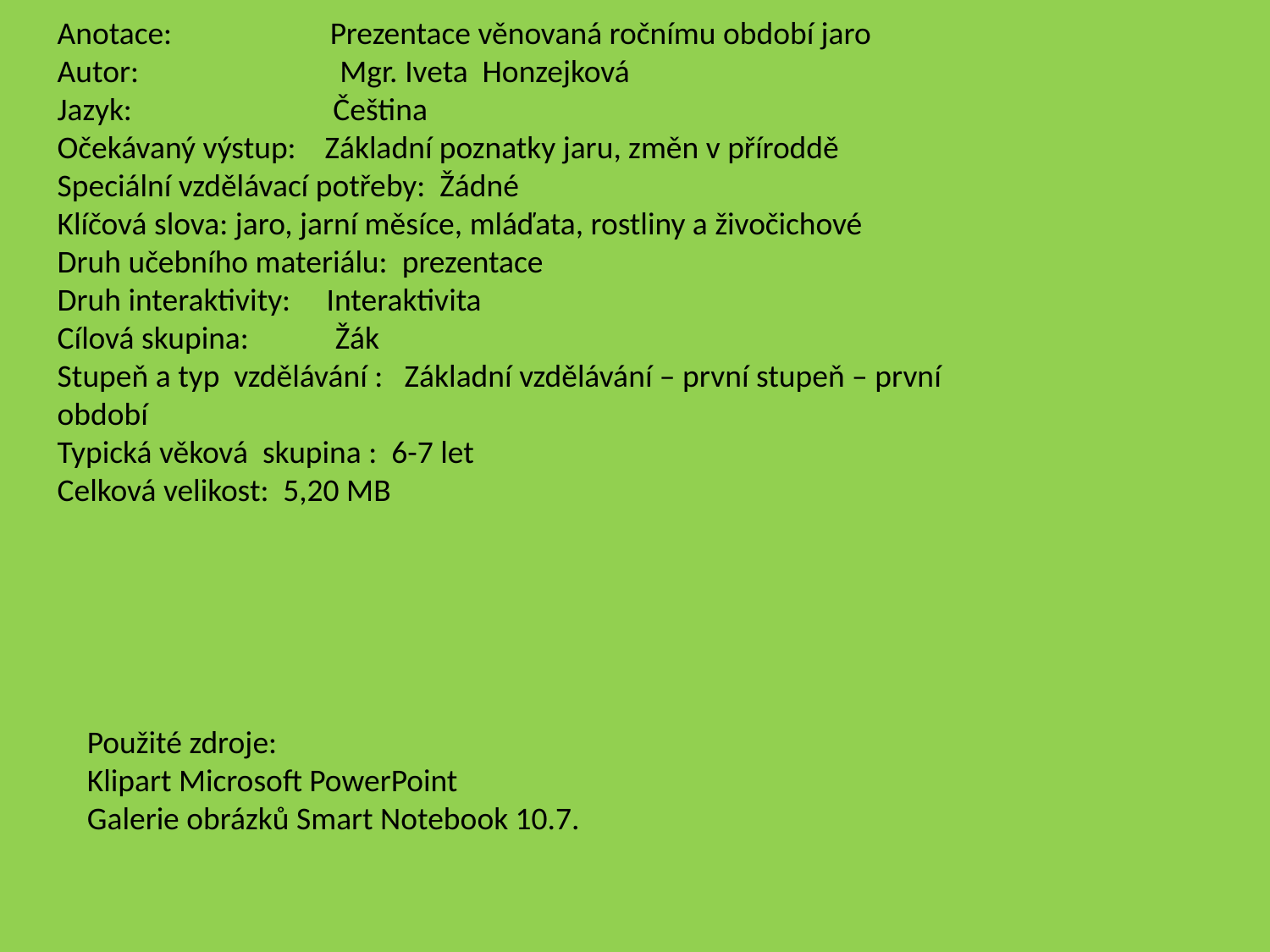

Anotace:                      Prezentace věnovaná ročnímu období jaro
Autor:                            Mgr. Iveta  Honzejková
Jazyk:                            Čeština
Očekávaný výstup:    Základní poznatky jaru, změn v příroddě
Speciální vzdělávací potřeby:  Žádné
Klíčová slova: jaro, jarní měsíce, mláďata, rostliny a živočichové
Druh učebního materiálu:  prezentace
Druh interaktivity:     Interaktivita
Cílová skupina:            Žák
Stupeň a typ  vzdělávání :   Základní vzdělávání – první stupeň – první období
Typická věková  skupina :  6-7 let
Celková velikost:  5,20 MB
Použité zdroje:
Klipart Microsoft PowerPoint
Galerie obrázků Smart Notebook 10.7.